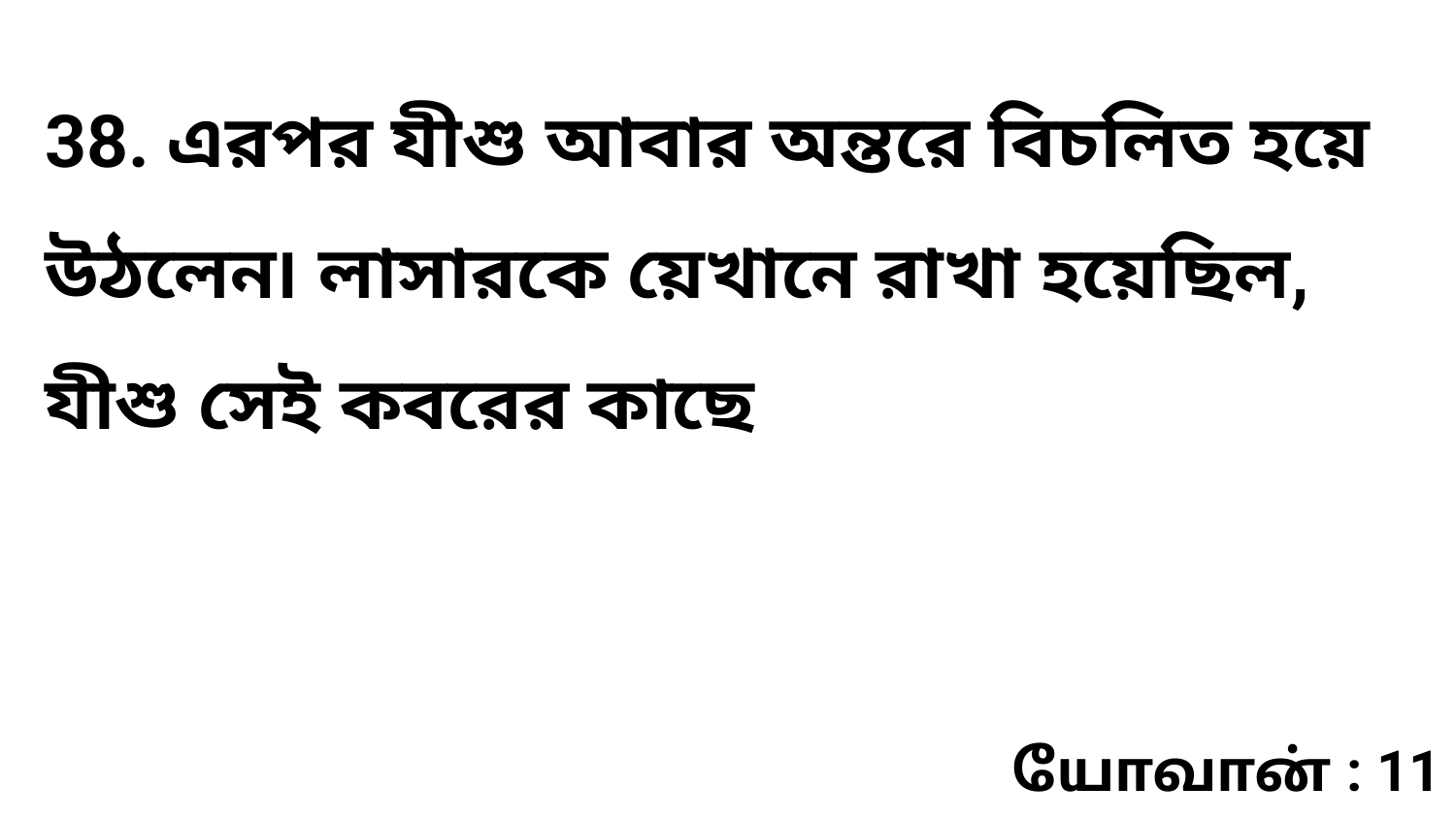

38. এরপর যীশু আবার অন্তরে বিচলিত হয়ে উঠলেন৷ লাসারকে য়েখানে রাখা হয়েছিল, যীশু সেই কবরের কাছে
யோவான் : 11